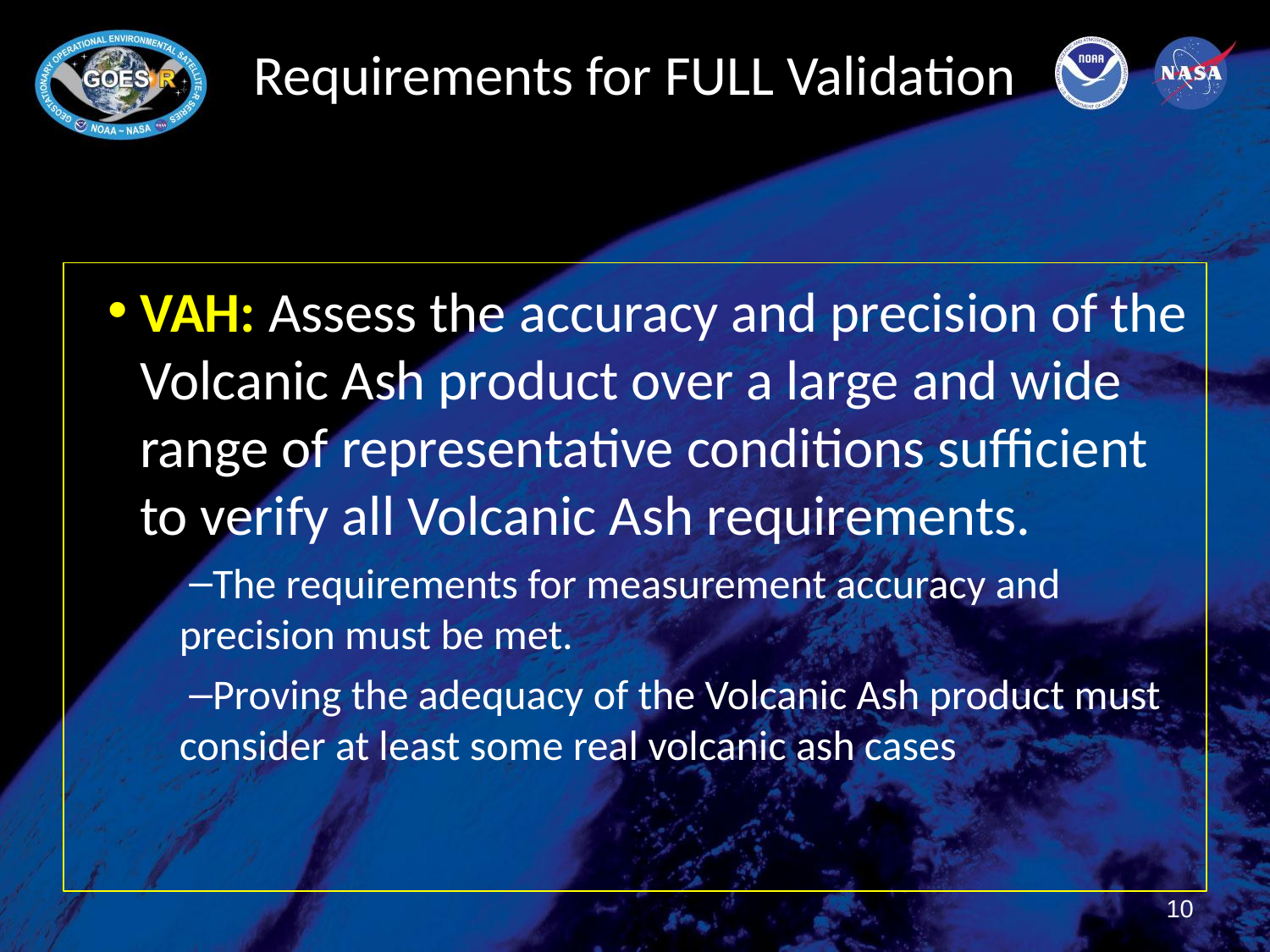

# Requirements for FULL Validation
VAH: Assess the accuracy and precision of the Volcanic Ash product over a large and wide range of representative conditions sufficient to verify all Volcanic Ash requirements.
The requirements for measurement accuracy and precision must be met.
Proving the adequacy of the Volcanic Ash product must consider at least some real volcanic ash cases
10